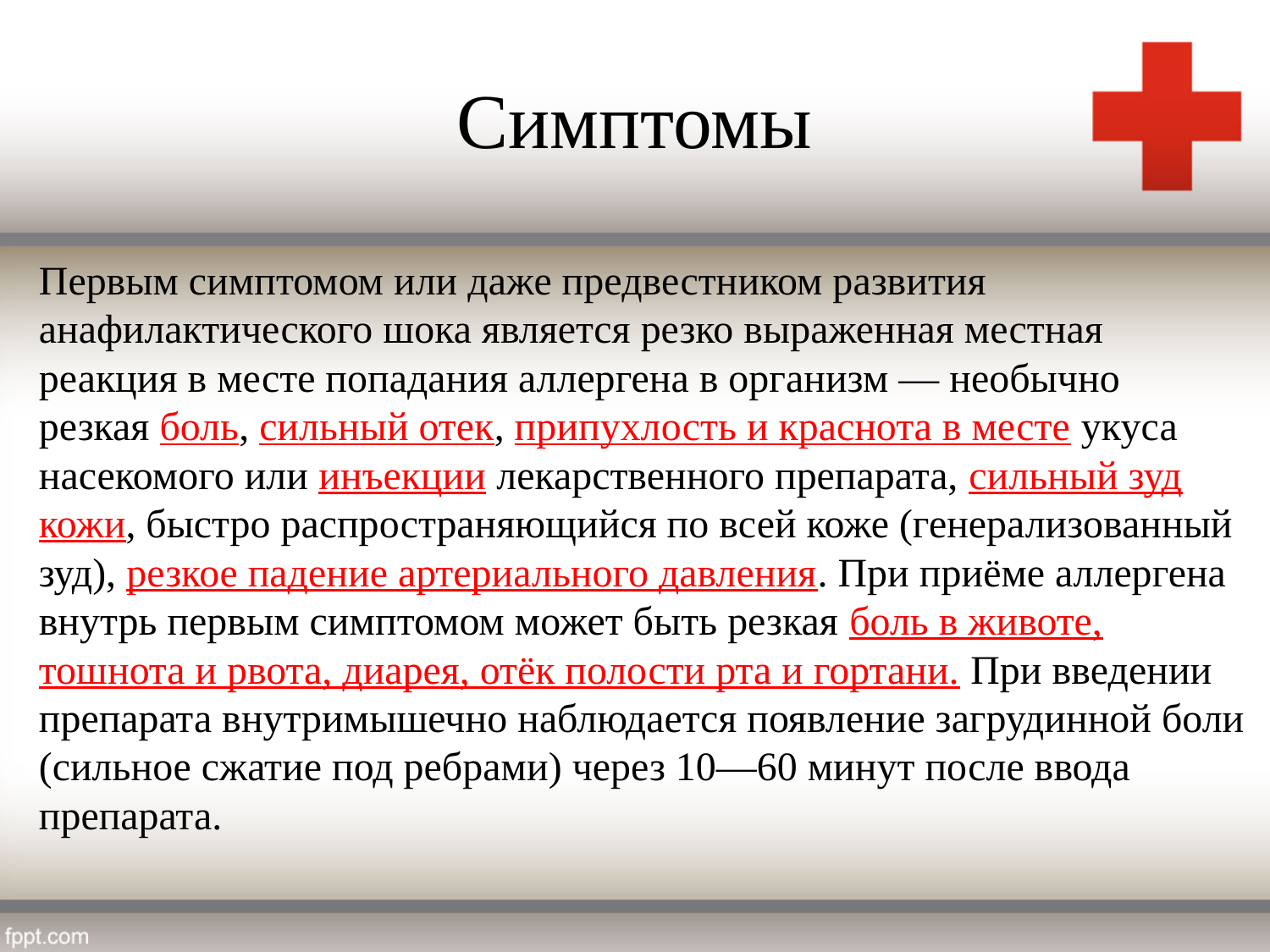

# Симптомы
Первым симптомом или даже предвестником развития анафилактического шока является резко выраженная местная реакция в месте попадания аллергена в организм — необычно резкая боль, сильный отек, припухлость и краснота в месте укуса насекомого или инъекции лекарственного препарата, сильный зуд кожи, быстро распространяющийся по всей коже (генерализованный зуд), резкое падение артериального давления. При приёме аллергена внутрь первым симптомом может быть резкая боль в животе, тошнота и рвота, диарея, отёк полости рта и гортани. При введении препарата внутримышечно наблюдается появление загрудинной боли (сильное сжатие под ребрами) через 10—60 минут после ввода препарата.